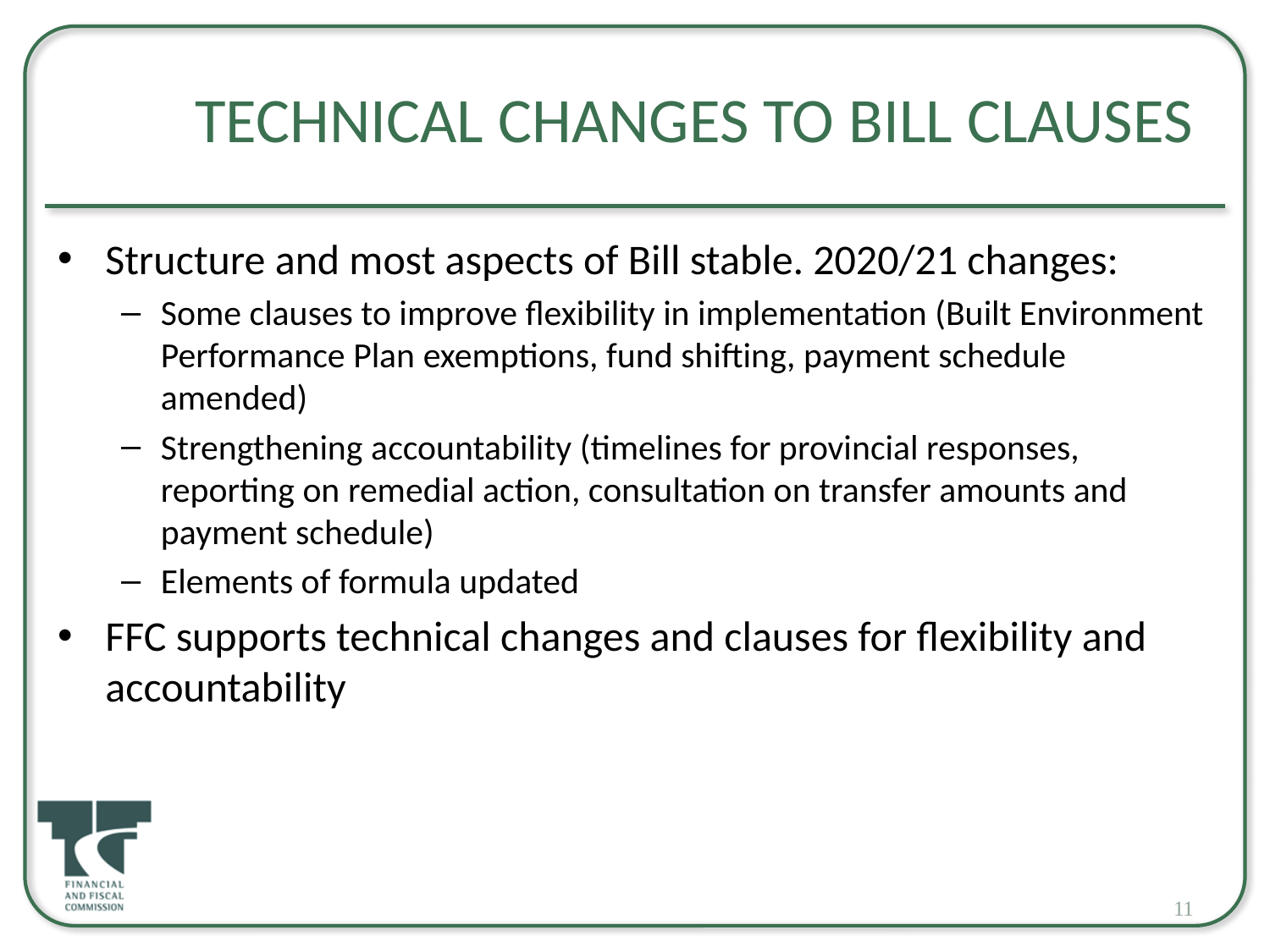

# Technical changes to Bill Clauses
Structure and most aspects of Bill stable. 2020/21 changes:
Some clauses to improve flexibility in implementation (Built Environment Performance Plan exemptions, fund shifting, payment schedule amended)
Strengthening accountability (timelines for provincial responses, reporting on remedial action, consultation on transfer amounts and  payment schedule)
Elements of formula updated
FFC supports technical changes and clauses for flexibility and accountability

11